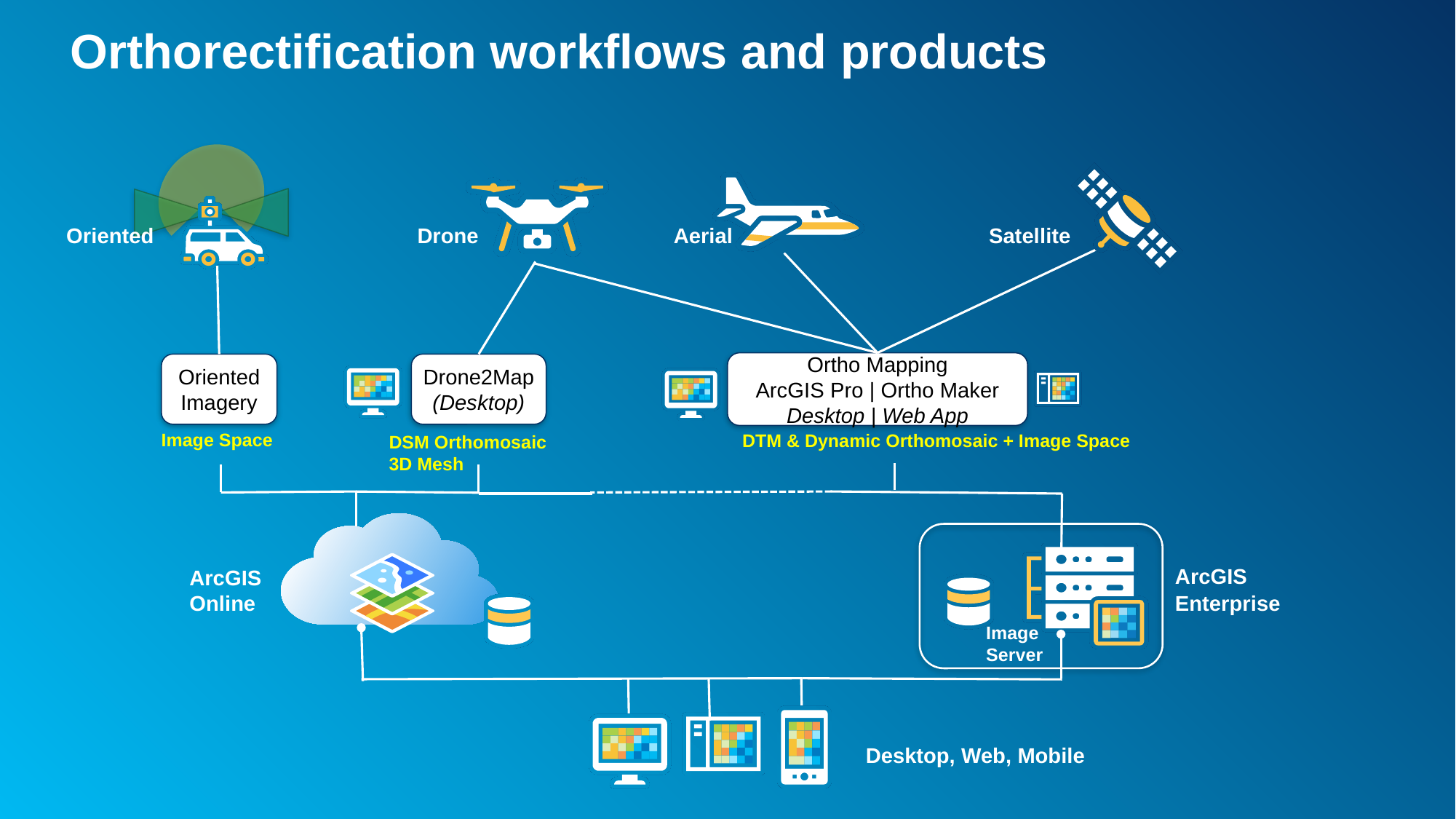

Orthorectification workflows and products

Oriented
Drone
Aerial
Satellite
Ortho Mapping
ArcGIS Pro | Ortho Maker
Desktop | Web App
Oriented Imagery
Drone2Map
(Desktop)

Image Space
DTM & Dynamic Orthomosaic + Image Space
DSM Orthomosaic
3D Mesh

ArcGIS Online
ArcGIS Enterprise

Image Server

Desktop, Web, Mobile